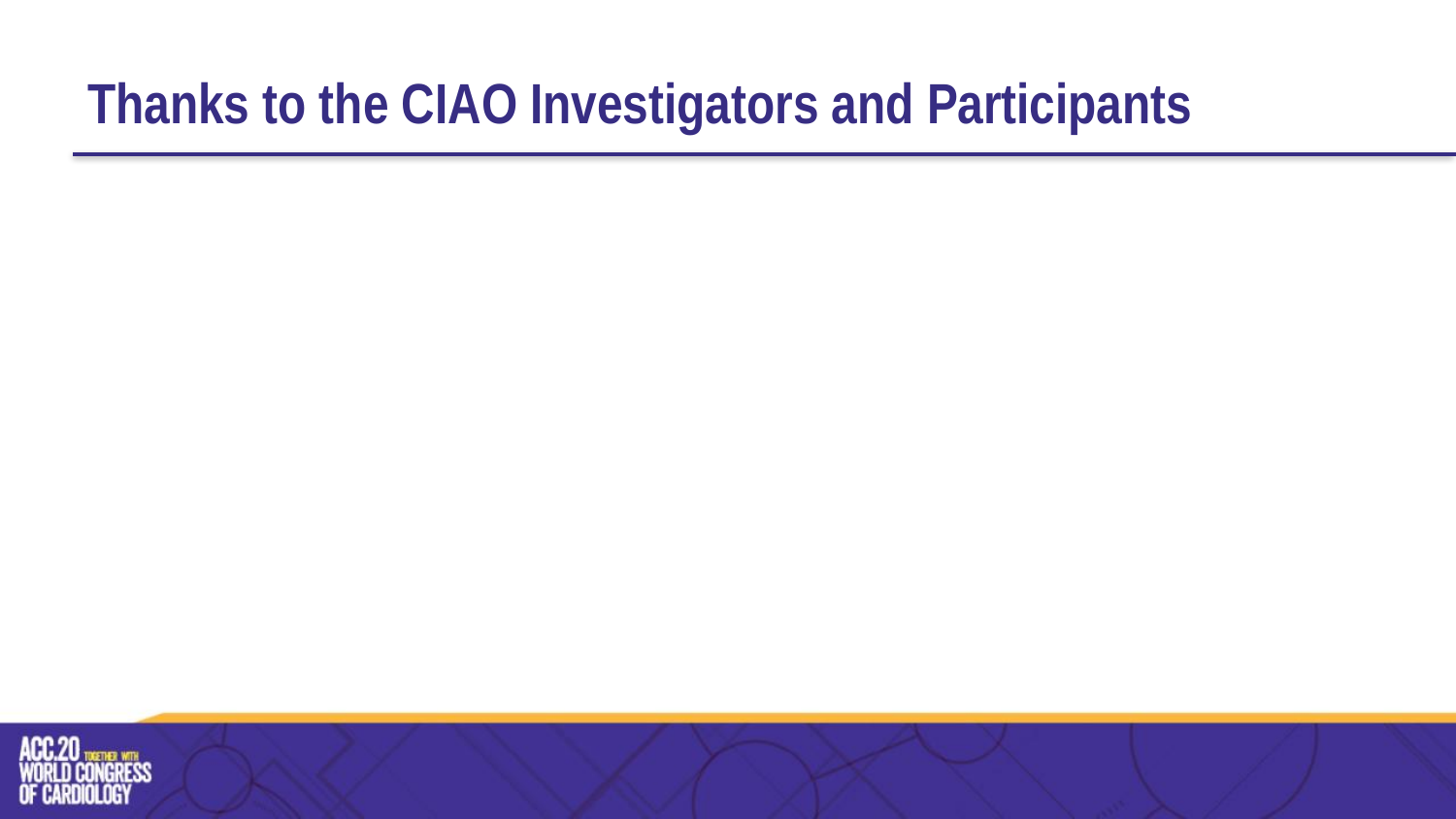

# Thanks to the CIAO Investigators and Participants